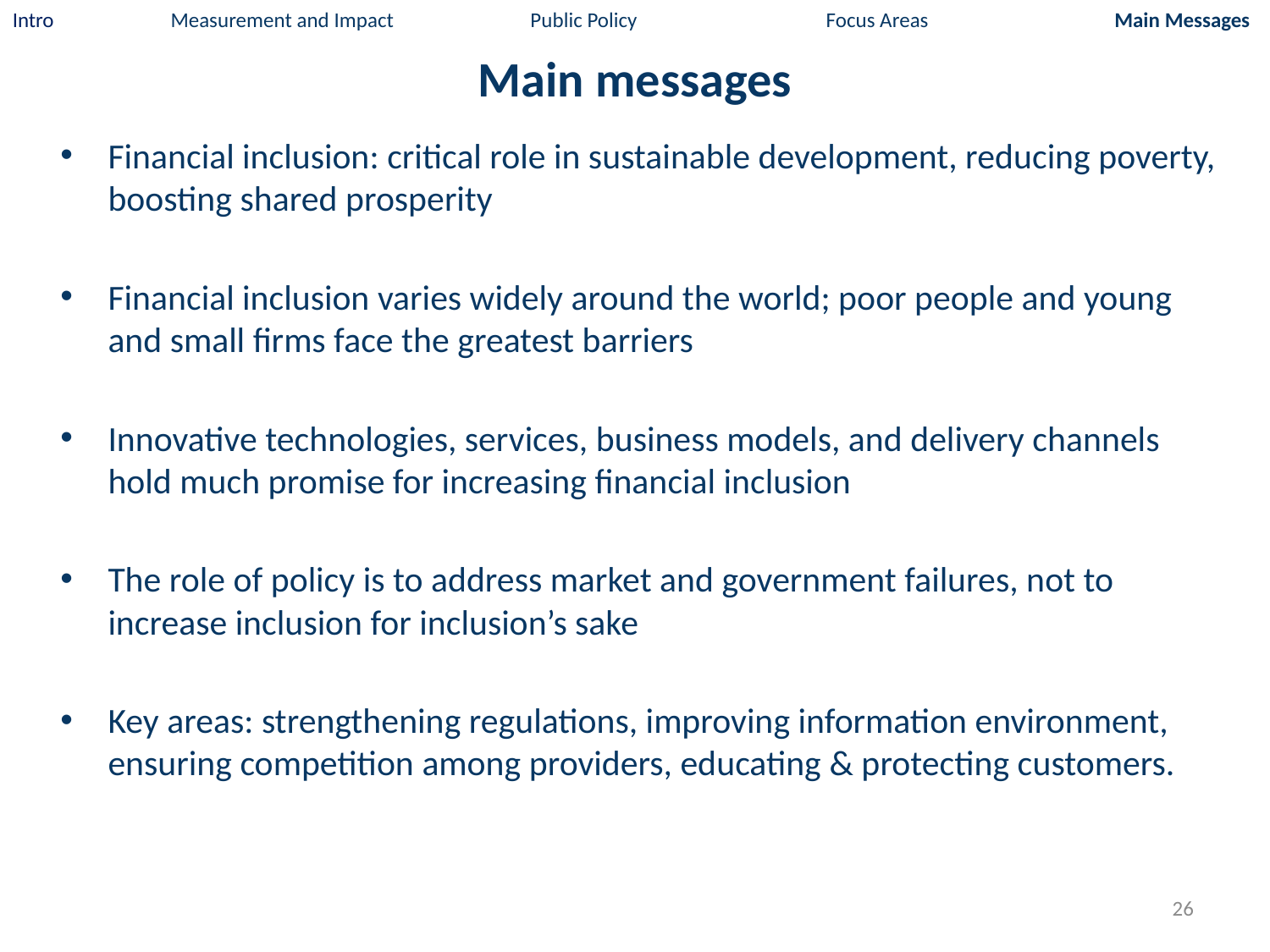

Intro                        Measurement and Impact                            Public Policy                                       Focus Areas                                      Main Messages
# Main messages
Financial inclusion: critical role in sustainable development, reducing poverty, boosting shared prosperity

Financial inclusion varies widely around the world; poor people and young and small firms face the greatest barriers

Innovative technologies, services, business models, and delivery channels hold much promise for increasing financial inclusion

The role of policy is to address market and government failures, not to increase inclusion for inclusion’s sake

Key areas: strengthening regulations, improving information environment, ensuring competition among providers, educating & protecting customers.

26